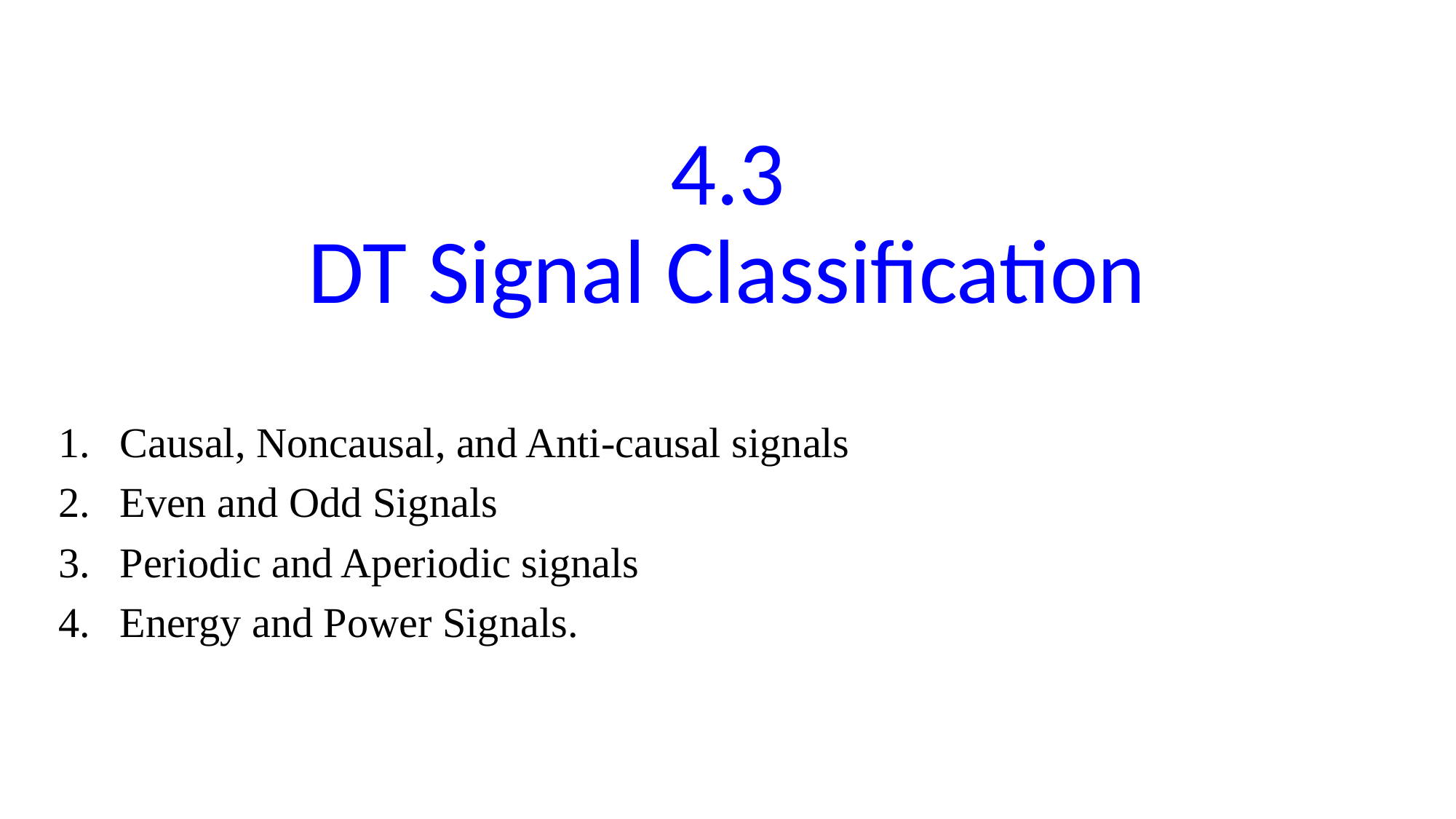

# 4.3 DT Signal Classification
Causal, Noncausal, and Anti-causal signals
Even and Odd Signals
Periodic and Aperiodic signals
Energy and Power Signals.